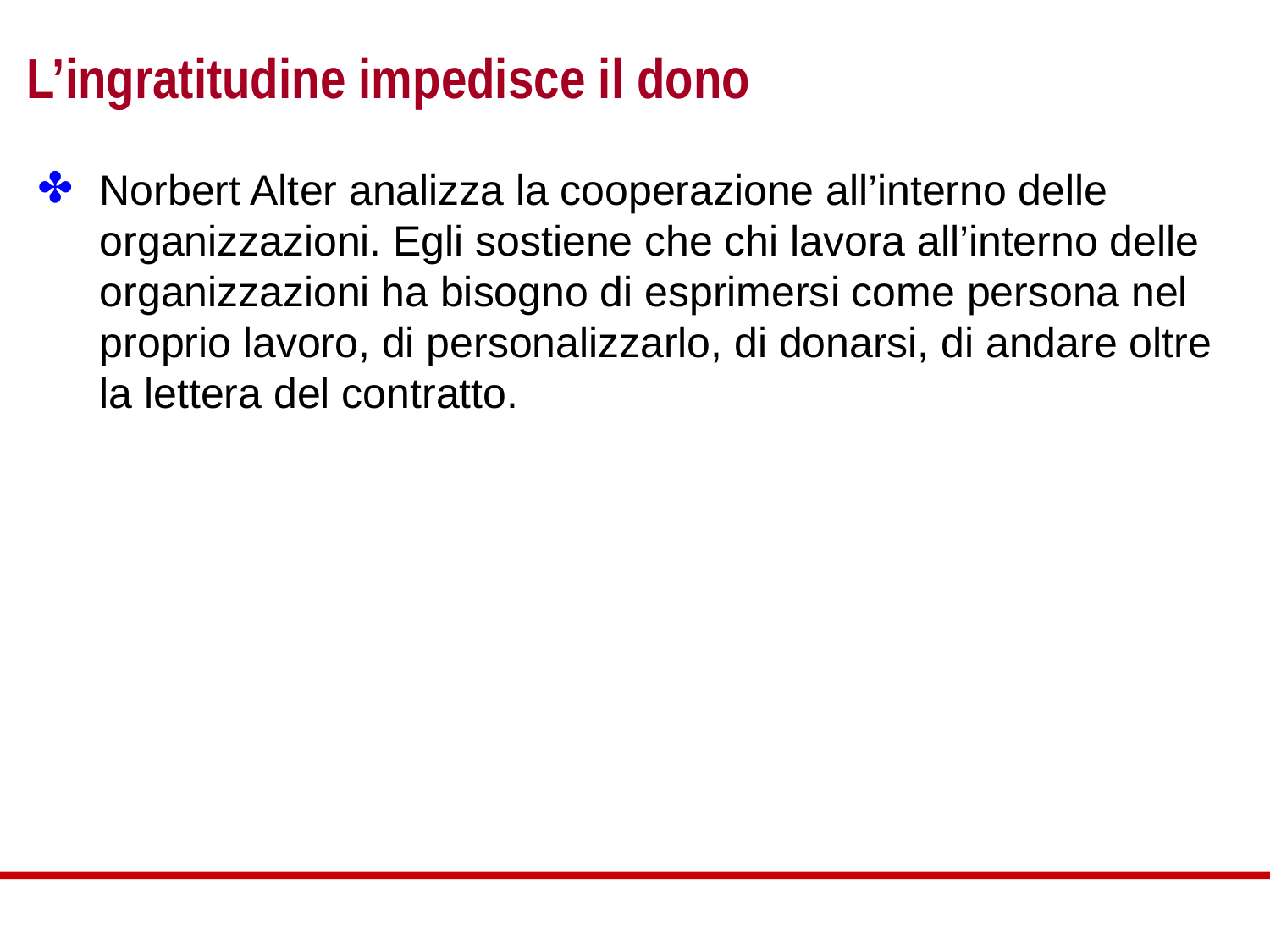

# L’ingratitudine impedisce il dono
Norbert Alter analizza la cooperazione all’interno delle organizzazioni. Egli sostiene che chi lavora all’interno delle organizzazioni ha bisogno di esprimersi come persona nel proprio lavoro, di personalizzarlo, di donarsi, di andare oltre la lettera del contratto.